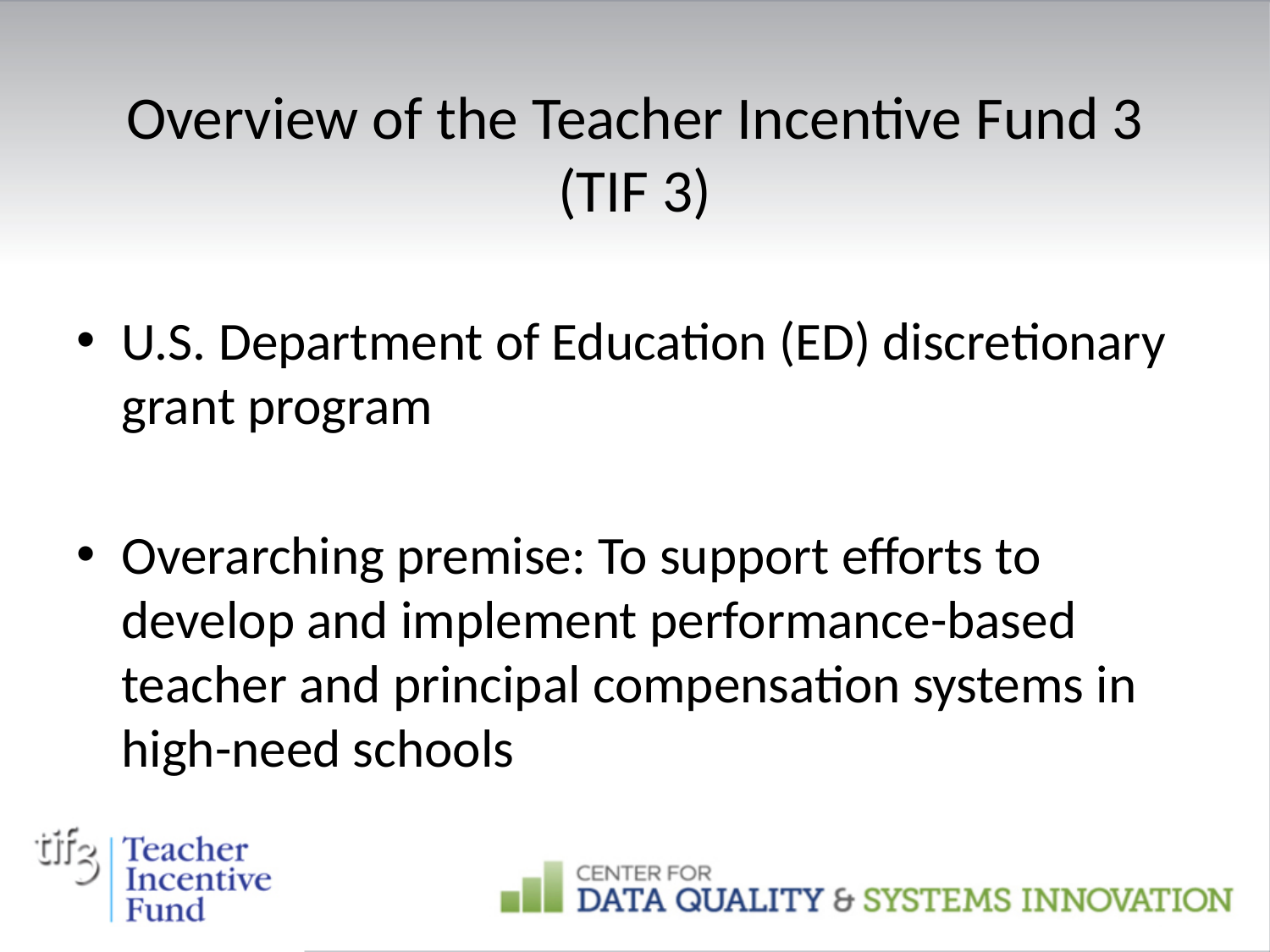

# Overview of the Teacher Incentive Fund 3 (TIF 3)
U.S. Department of Education (ED) discretionary grant program

Overarching premise: To support efforts to develop and implement performance-based teacher and principal compensation systems in high-need schools